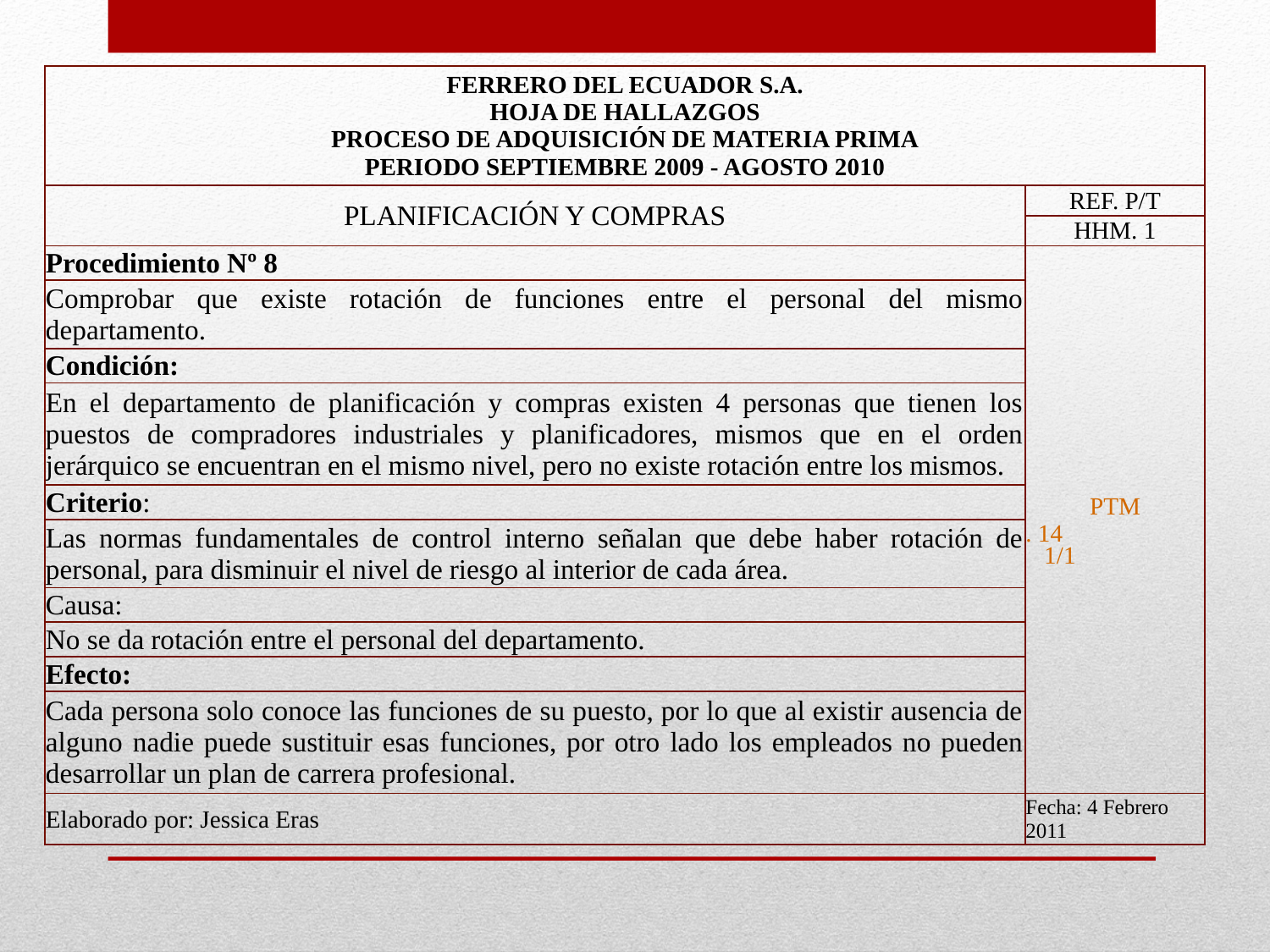

| FERRERO DEL ECUADOR S.A. HOJA DE HALLAZGOS PROCESO DE ADQUISICIÓN DE MATERIA PRIMA PERIODO SEPTIEMBRE 2009 - AGOSTO 2010 |  |
| --- | --- |
| PLANIFICACIÓN Y COMPRAS | REF. P/T |
|  | HHM. 1 |
| Procedimiento Nº 8 | PTM. 14 1/1 |
| Comprobar que existe rotación de funciones entre el personal del mismo departamento. |  |
| Condición: |  |
| En el departamento de planificación y compras existen 4 personas que tienen los puestos de compradores industriales y planificadores, mismos que en el orden jerárquico se encuentran en el mismo nivel, pero no existe rotación entre los mismos. |  |
| Criterio: |  |
| Las normas fundamentales de control interno señalan que debe haber rotación de personal, para disminuir el nivel de riesgo al interior de cada área. |  |
| Causa: |  |
| No se da rotación entre el personal del departamento. |  |
| Efecto: |  |
| Cada persona solo conoce las funciones de su puesto, por lo que al existir ausencia de alguno nadie puede sustituir esas funciones, por otro lado los empleados no pueden desarrollar un plan de carrera profesional. |  |
| Elaborado por: Jessica Eras | Fecha: 4 Febrero 2011 |